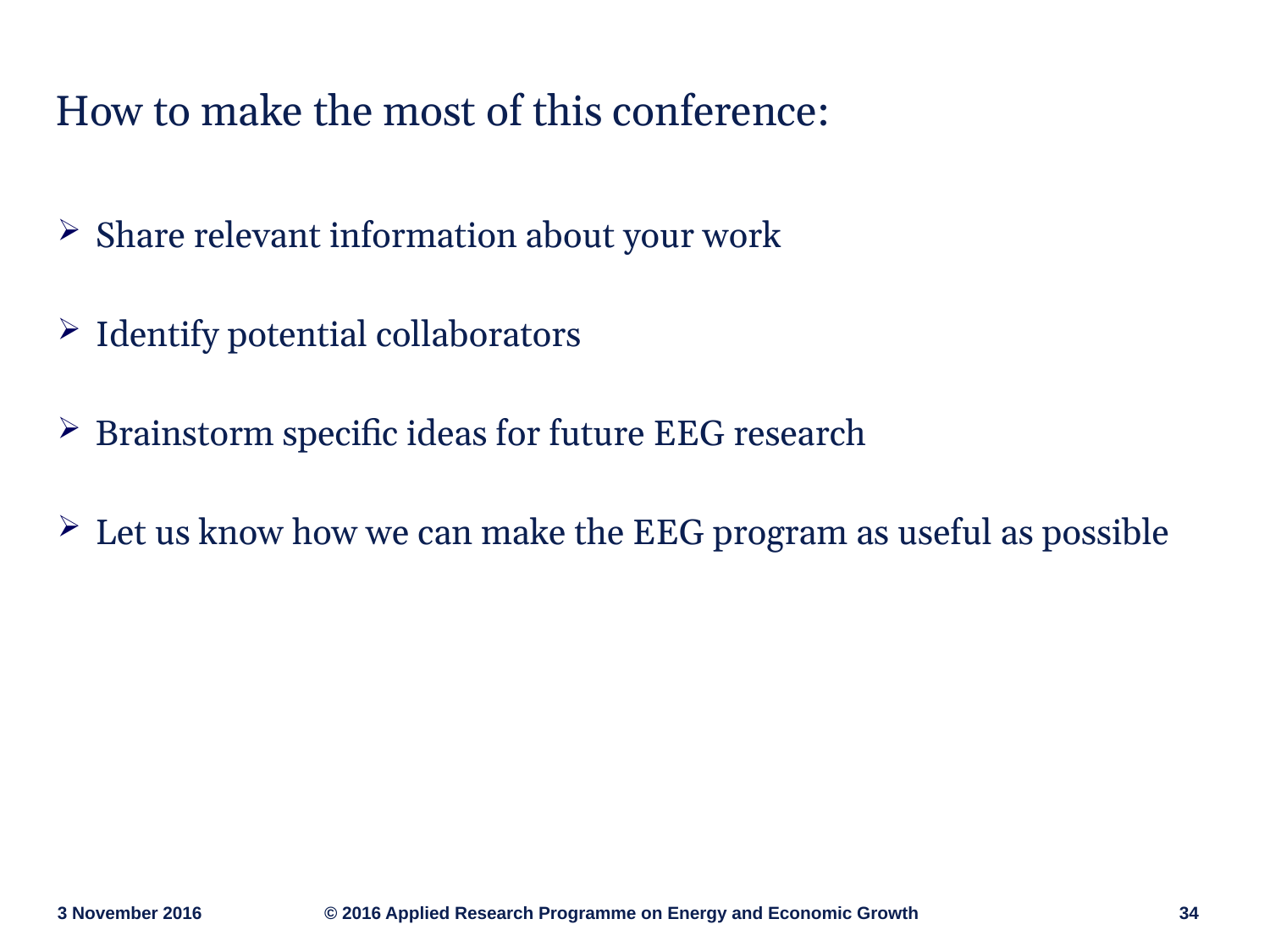

# How to make the most of this conference:
Share relevant information about your work

Identify potential collaborators

Brainstorm specific ideas for future EEG research

Let us know how we can make the EEG program as useful as possible
3 November 2016
© 2016 Applied Research Programme on Energy and Economic Growth
34